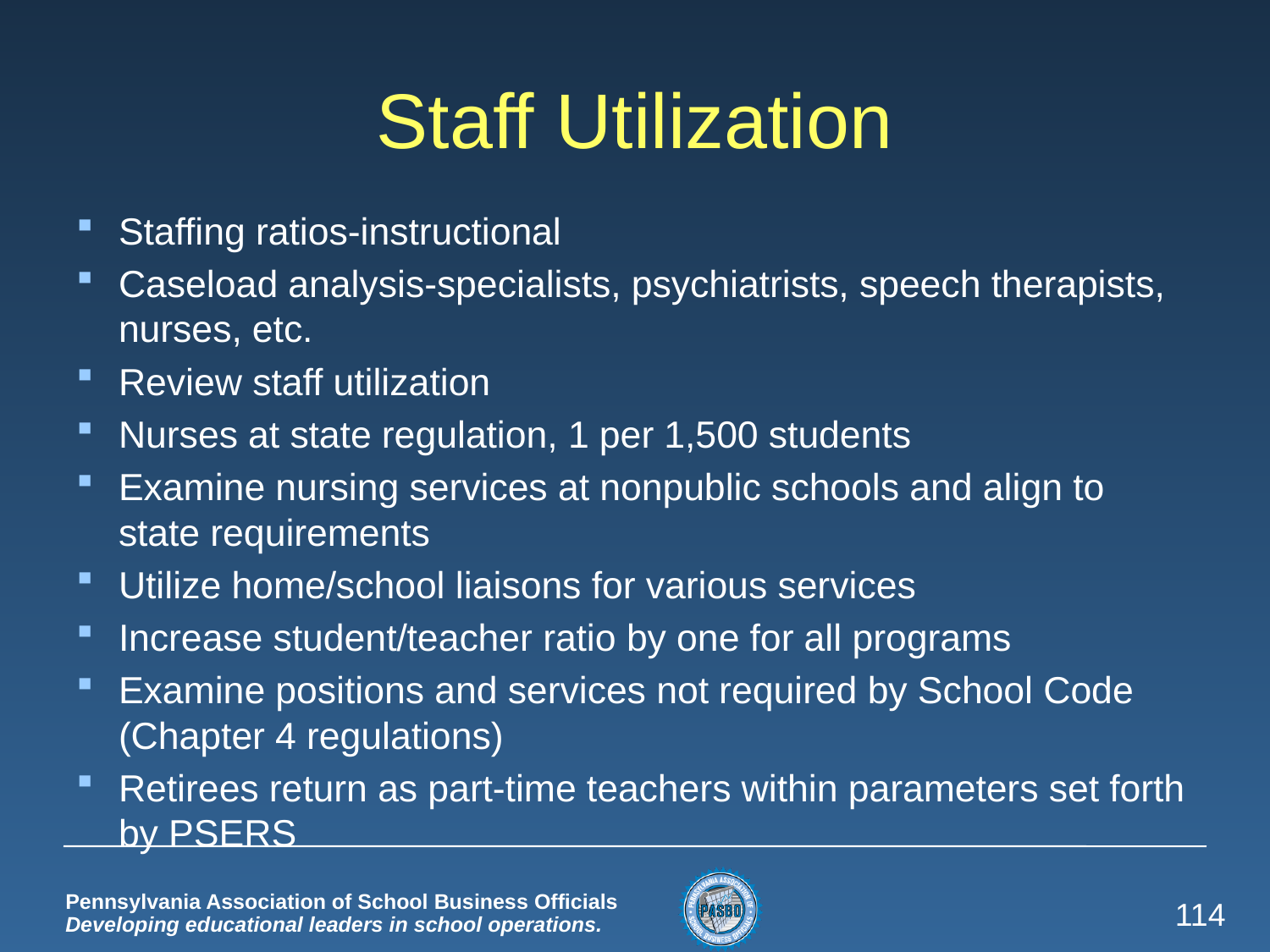

# Staff Utilization
Staffing ratios-instructional
Caseload analysis-specialists, psychiatrists, speech therapists, nurses, etc.
Review staff utilization
Nurses at state regulation, 1 per 1,500 students
Examine nursing services at nonpublic schools and align to state requirements
Utilize home/school liaisons for various services
Increase student/teacher ratio by one for all programs
Examine positions and services not required by School Code (Chapter 4 regulations)
Retirees return as part-time teachers within parameters set forth by PSERS